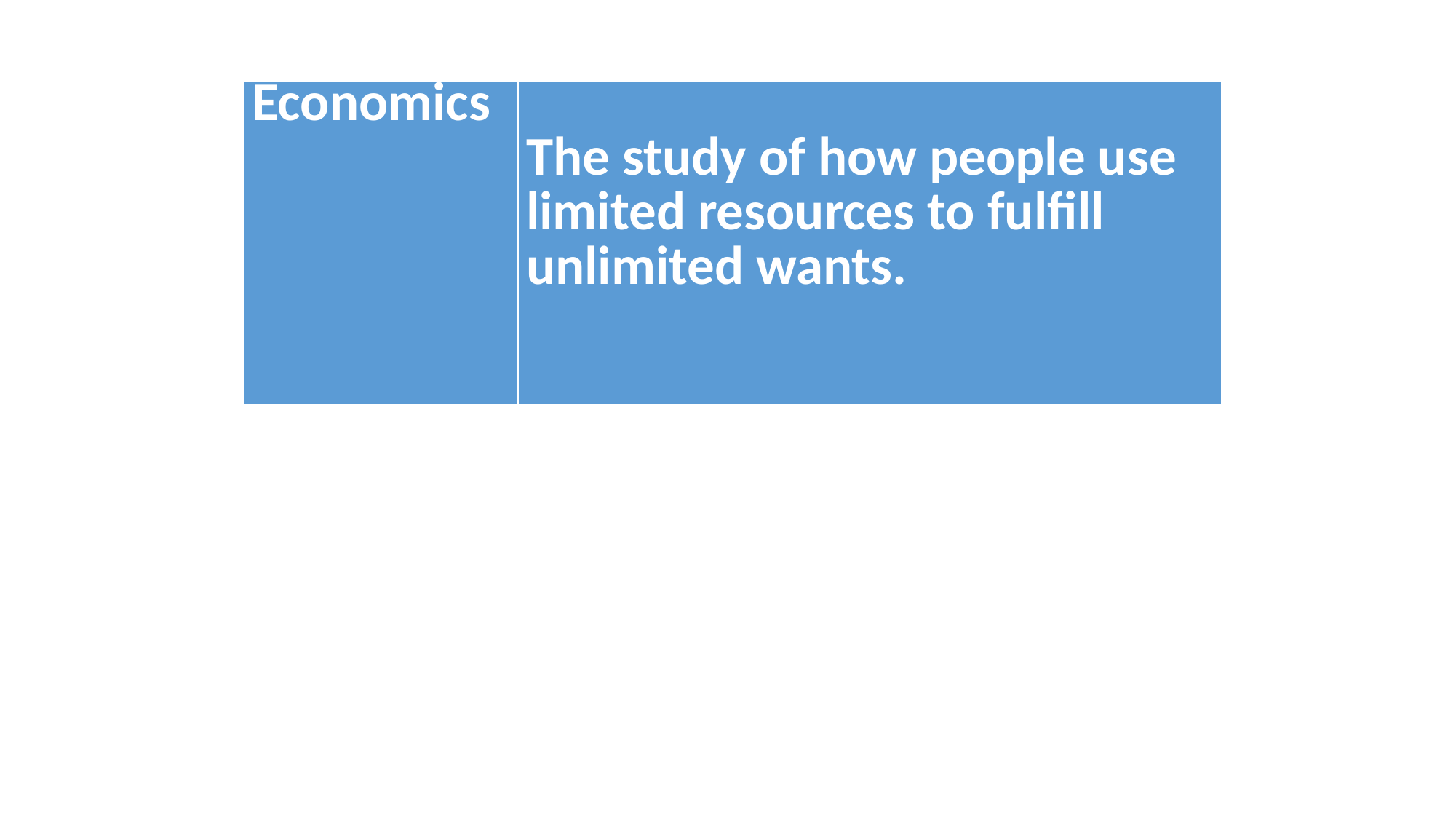

| Economics | The study of how people use limited resources to fulfill unlimited wants. |
| --- | --- |